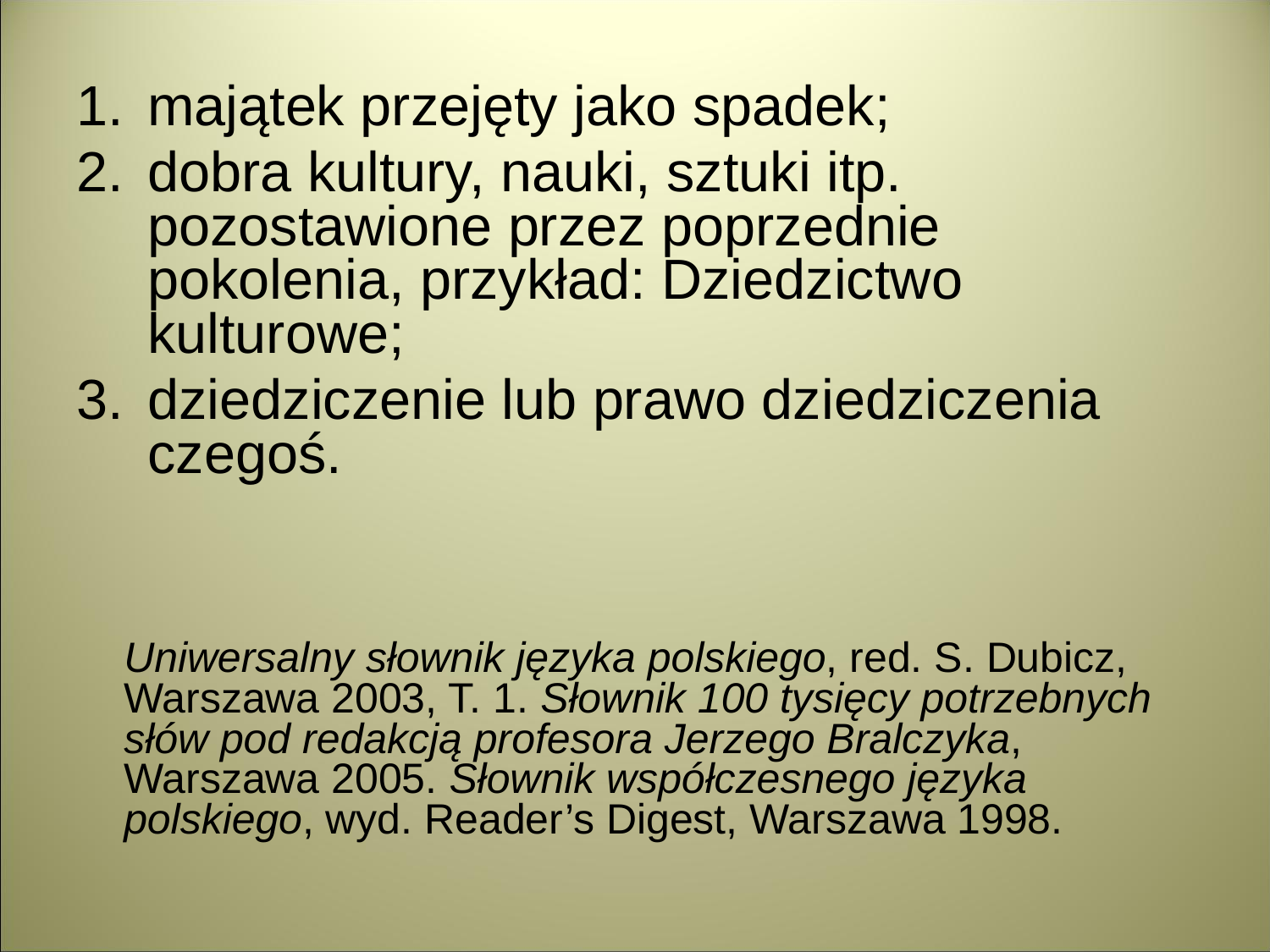

majątek przejęty jako spadek;
dobra kultury, nauki, sztuki itp. pozostawione przez poprzednie pokolenia, przykład: Dziedzictwo kulturowe;
dziedziczenie lub prawo dziedziczenia czegoś.

	Uniwersalny słownik języka polskiego, red. S. Dubicz, Warszawa 2003, T. 1. Słownik 100 tysięcy potrzebnych słów pod redakcją profesora Jerzego Bralczyka, Warszawa 2005. Słownik współczesnego języka polskiego, wyd. Reader’s Digest, Warszawa 1998.